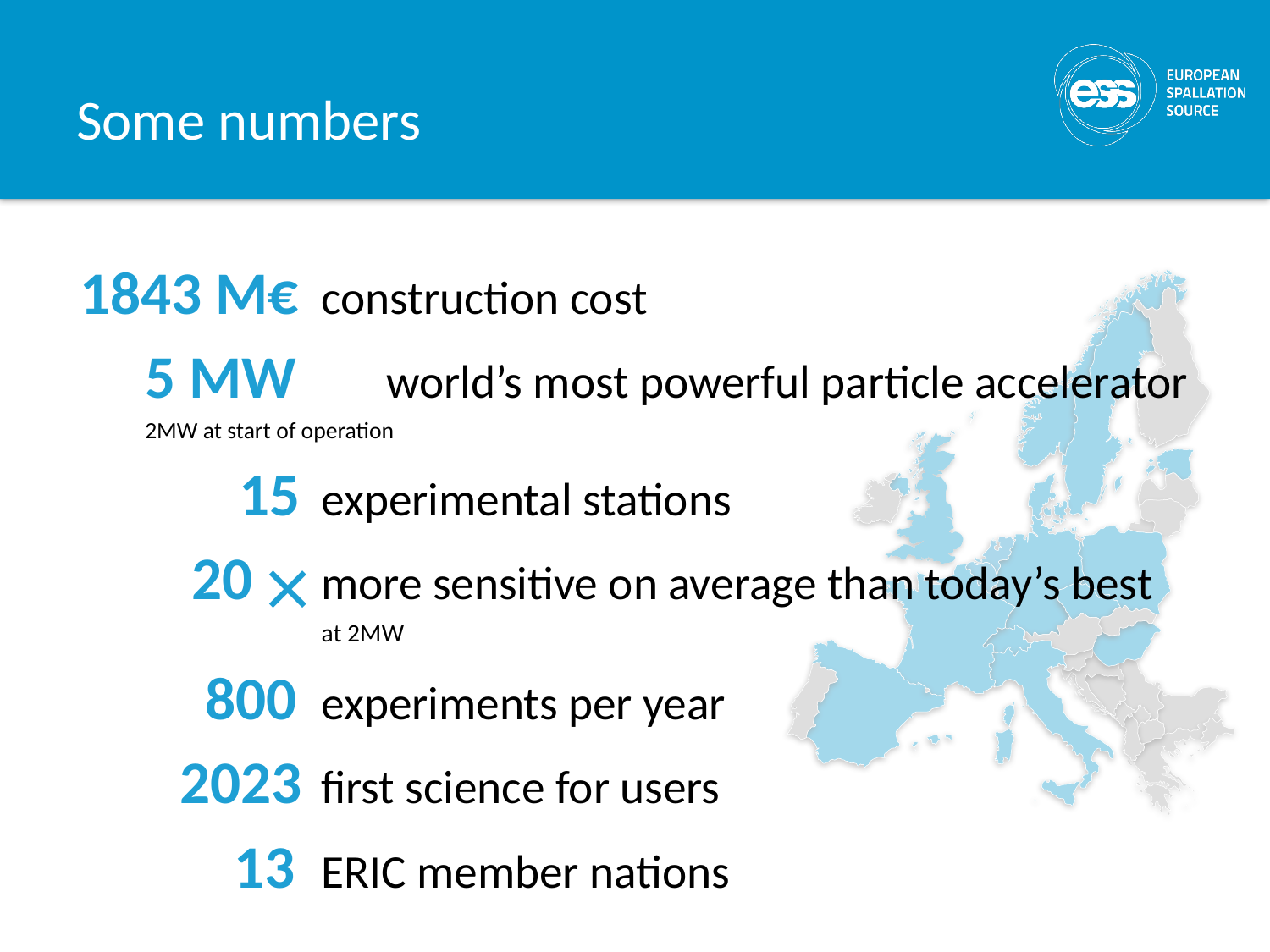

# Some numbers

1843 M€	construction cost
5 MW	world’s most powerful particle accelerator
		2MW at start of operation
15	experimental stations
20 ⨉	more sensitive on average than today’s best
		at 2MW
 800	experiments per year
2023	first science for users
    13	ERIC member nations